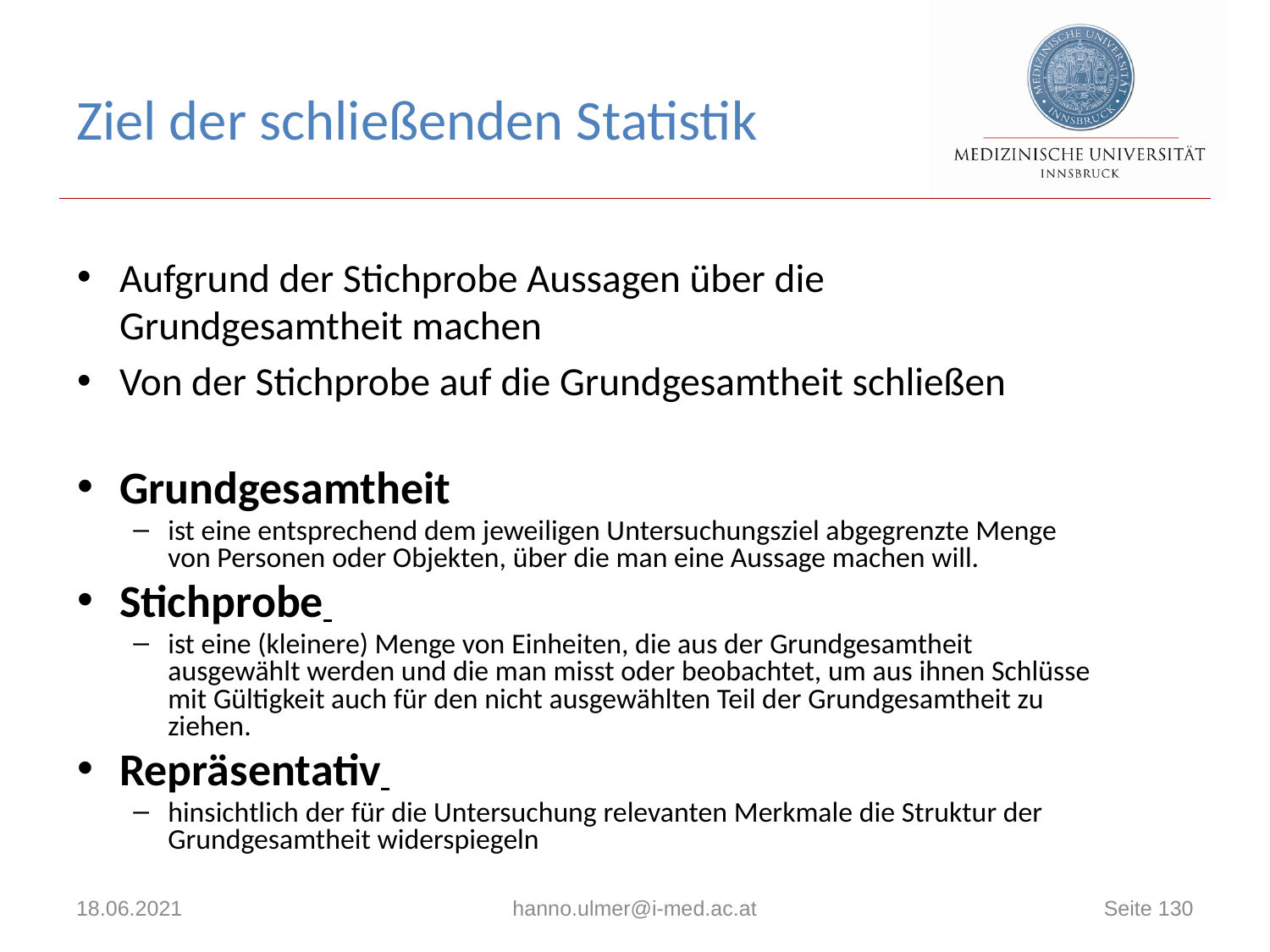

# Ziel der schließenden Statistik
Aufgrund der Stichprobe Aussagen über die Grundgesamtheit machen
Von der Stichprobe auf die Grundgesamtheit schließen

Grundgesamtheit
ist eine entsprechend dem jeweiligen Untersuchungsziel abgegrenzte Menge von Personen oder Objekten, über die man eine Aussage machen will.
Stichprobe
ist eine (kleinere) Menge von Einheiten, die aus der Grundgesamtheit ausgewählt werden und die man misst oder beobachtet, um aus ihnen Schlüsse mit Gültigkeit auch für den nicht ausgewählten Teil der Grundgesamtheit zu ziehen.
Repräsentativ
hinsichtlich der für die Untersuchung relevanten Merkmale die Struktur der Grundgesamtheit widerspiegeln

18.06.2021
hanno.ulmer@i-med.ac.at
Seite 130